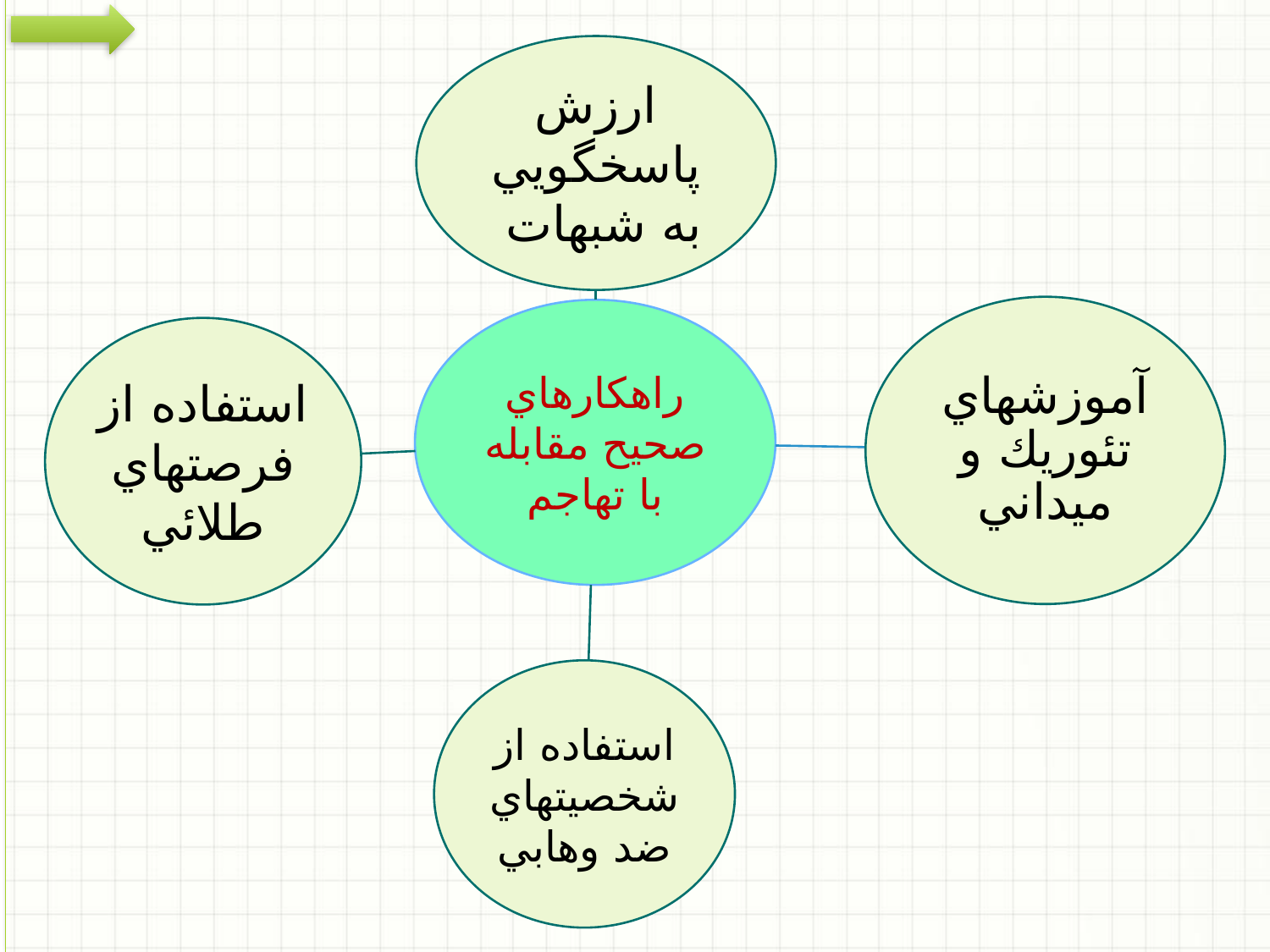

راهكارهاي صحيح مقابله با تهاجم

ارزش پاسخگويي به شبهات

آموزشهاي تئوريك و ميداني

استفاده از شخصيتهاي ضد وهابي

استفاده از فرصتهاي طلائي